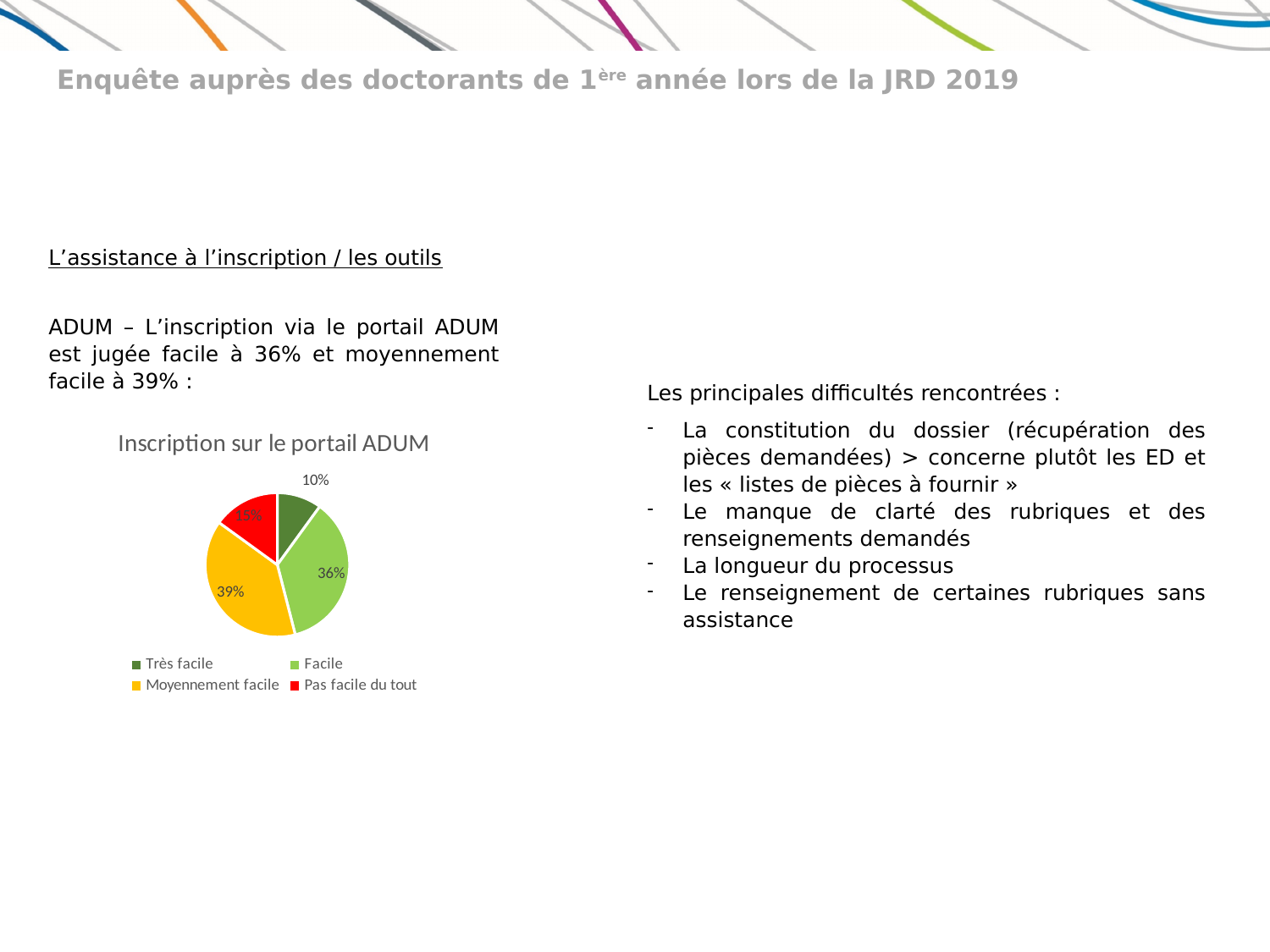

Enquête auprès des doctorants de 1ère année lors de la JRD 2019
L’assistance à l’inscription / les outils
ADUM – L’inscription via le portail ADUM est jugée facile à 36% et moyennement facile à 39% :
Les principales difficultés rencontrées :
La constitution du dossier (récupération des pièces demandées) > concerne plutôt les ED et les « listes de pièces à fournir »
Le manque de clarté des rubriques et des renseignements demandés
La longueur du processus
Le renseignement de certaines rubriques sans assistance

### Chart: Inscription sur le portail ADUM

| Category |  |
|---|---|
| Très facile | 0.1 |
| Facile | 0.36 |
| Moyennement facile | 0.39 |
| Pas facile du tout | 0.15 |